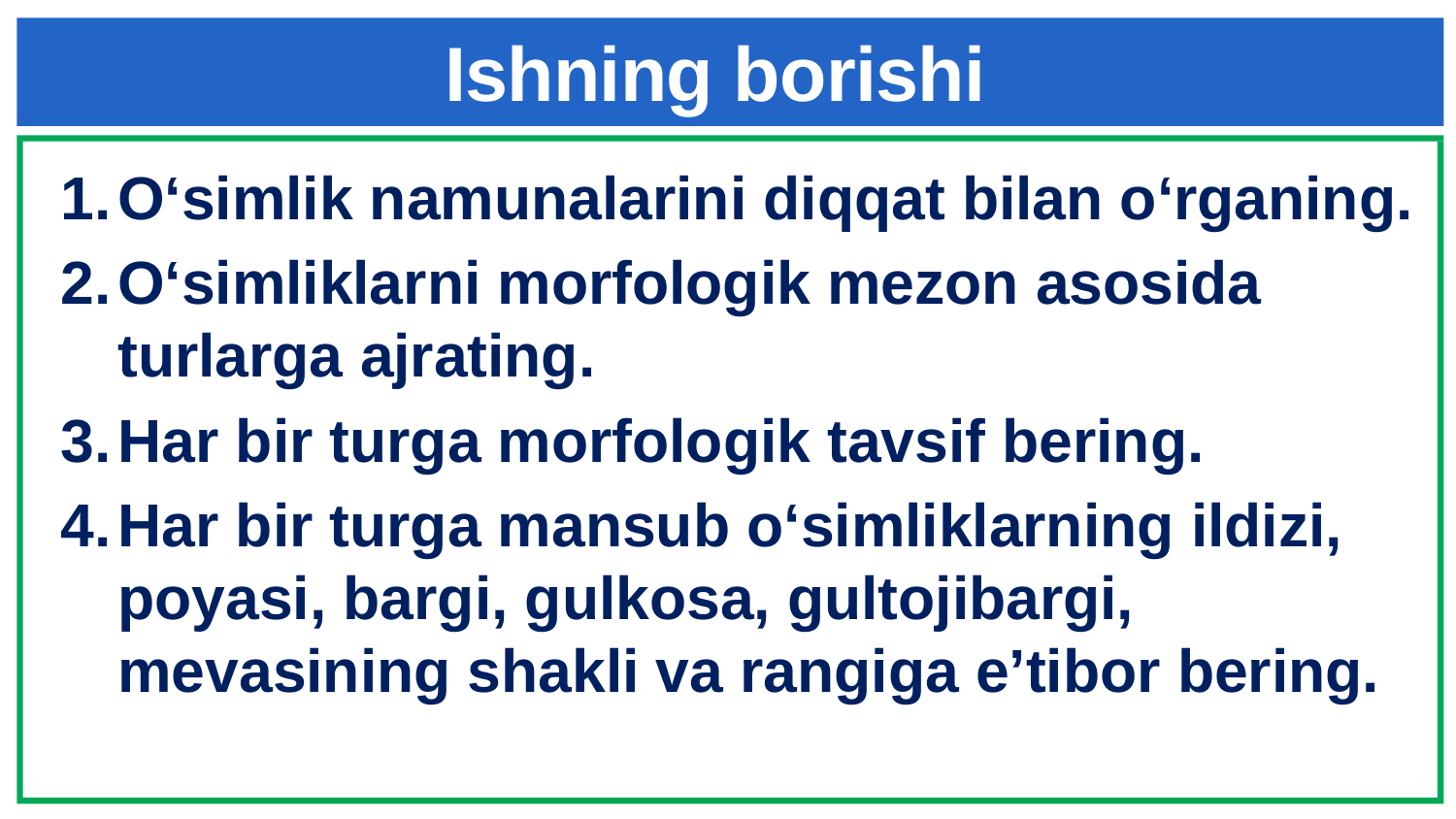

# Ishning borishi
O‘simlik namunalarini diqqat bilan o‘rganing.
O‘simliklarni morfologik mezon asosida turlarga ajrating.
Har bir turga morfologik tavsif bering.
Har bir turga mansub o‘simliklarning ildizi, poyasi, bargi, gulkosa, gultojibargi, mevasining shakli va rangiga e’tibor bering.